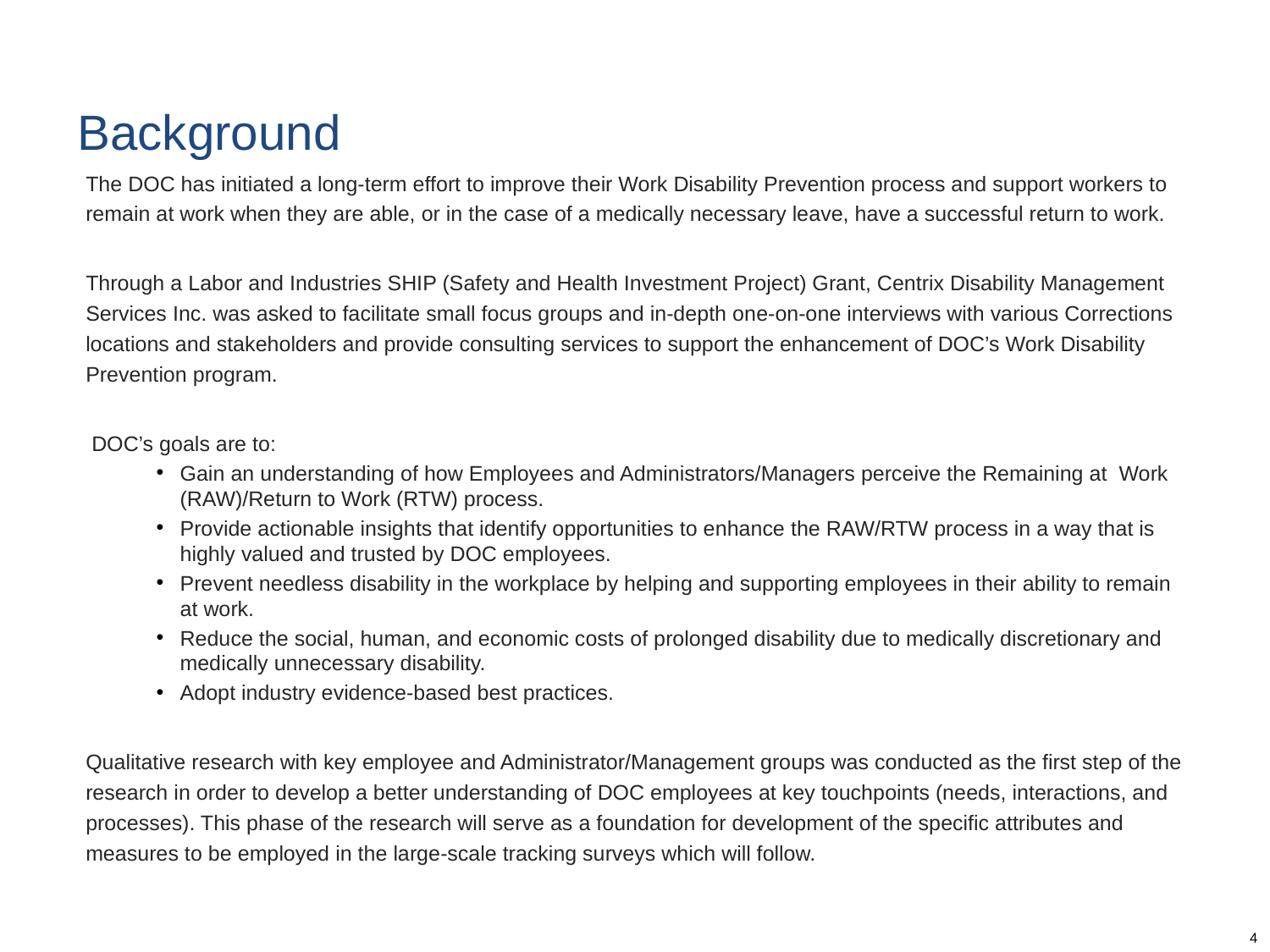

# Background
The DOC has initiated a long-term effort to improve their Work Disability Prevention process and support workers to remain at work when they are able, or in the case of a medically necessary leave, have a successful return to work.

Through a Labor and Industries SHIP (Safety and Health Investment Project) Grant, Centrix Disability Management Services Inc. was asked to facilitate small focus groups and in-depth one-on-one interviews with various Corrections locations and stakeholders and provide consulting services to support the enhancement of DOC’s Work Disability Prevention program.

 DOC’s goals are to:
Gain an understanding of how Employees and Administrators/Managers perceive the Remaining at  Work (RAW)/Return to Work (RTW) process.
Provide actionable insights that identify opportunities to enhance the RAW/RTW process in a way that is highly valued and trusted by DOC employees.
Prevent needless disability in the workplace by helping and supporting employees in their ability to remain at work.
Reduce the social, human, and economic costs of prolonged disability due to medically discretionary and medically unnecessary disability.
Adopt industry evidence-based best practices.

Qualitative research with key employee and Administrator/Management groups was conducted as the first step of the research in order to develop a better understanding of DOC employees at key touchpoints (needs, interactions, and processes). This phase of the research will serve as a foundation for development of the specific attributes and measures to be employed in the large-scale tracking surveys which will follow.

4